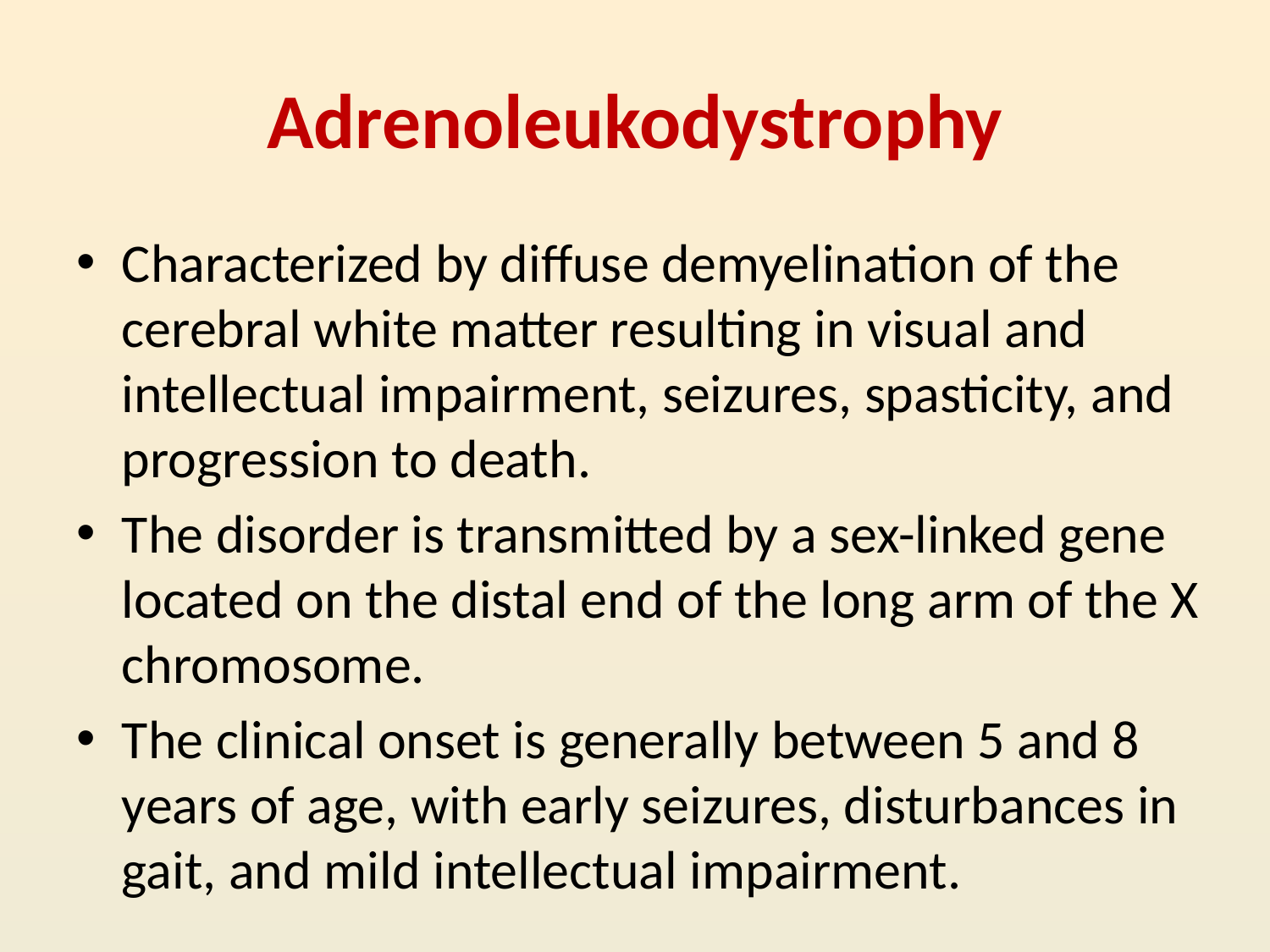

# Adrenoleukodystrophy
Characterized by diffuse demyelination of the cerebral white matter resulting in visual and intellectual impairment, seizures, spasticity, and progression to death.
The disorder is transmitted by a sex-linked gene located on the distal end of the long arm of the X chromosome.
The clinical onset is generally between 5 and 8 years of age, with early seizures, disturbances in gait, and mild intellectual impairment.